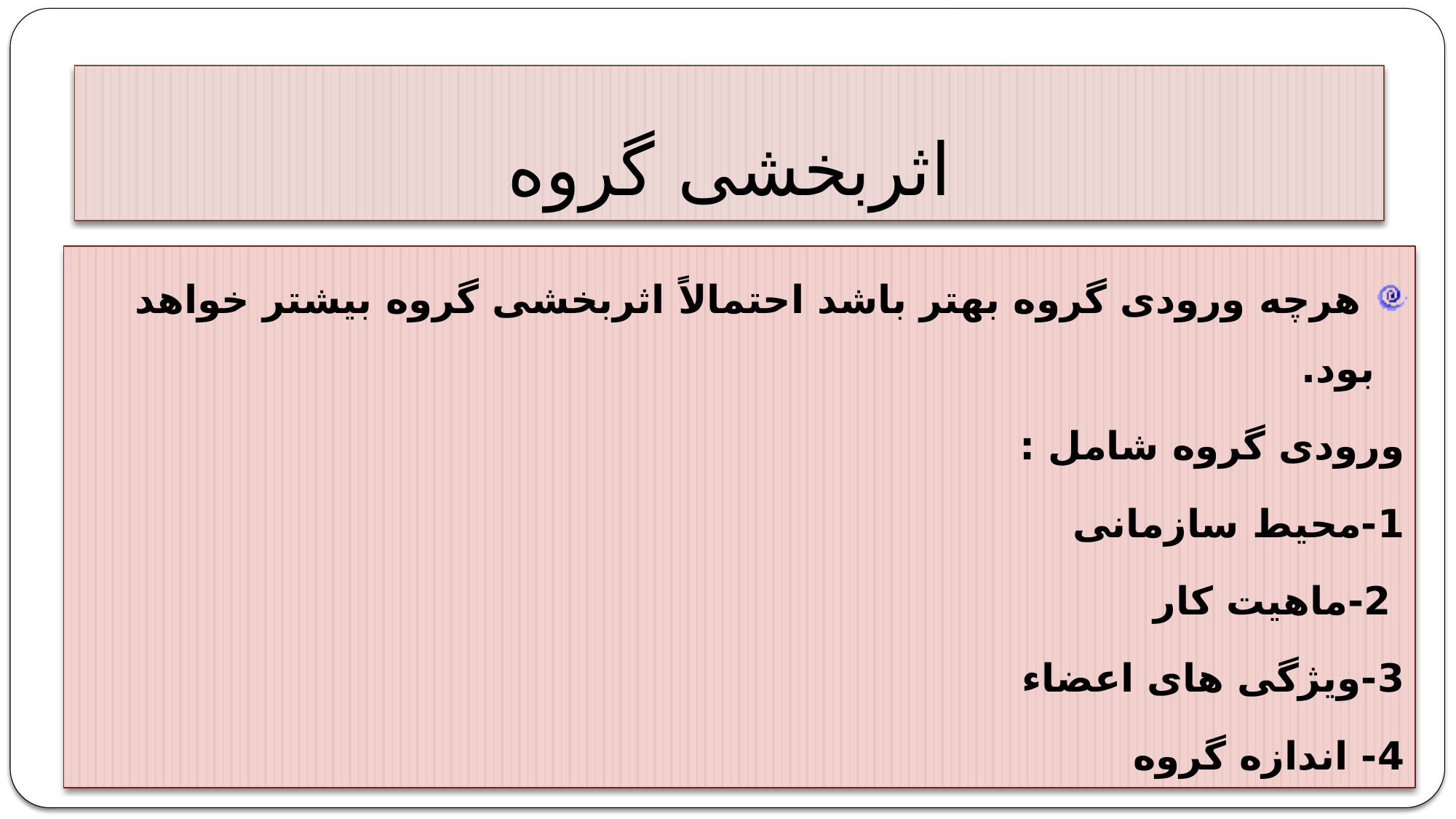

# اثربخشی گروه
 هرچه ورودی گروه بهتر باشد احتمالاً اثربخشی گروه بیشتر خواهد بود.
ورودی گروه شامل :
1-محیط سازمانی
 2-ماهیت کار
3-ویژگی های اعضاء
4- اندازه گروه